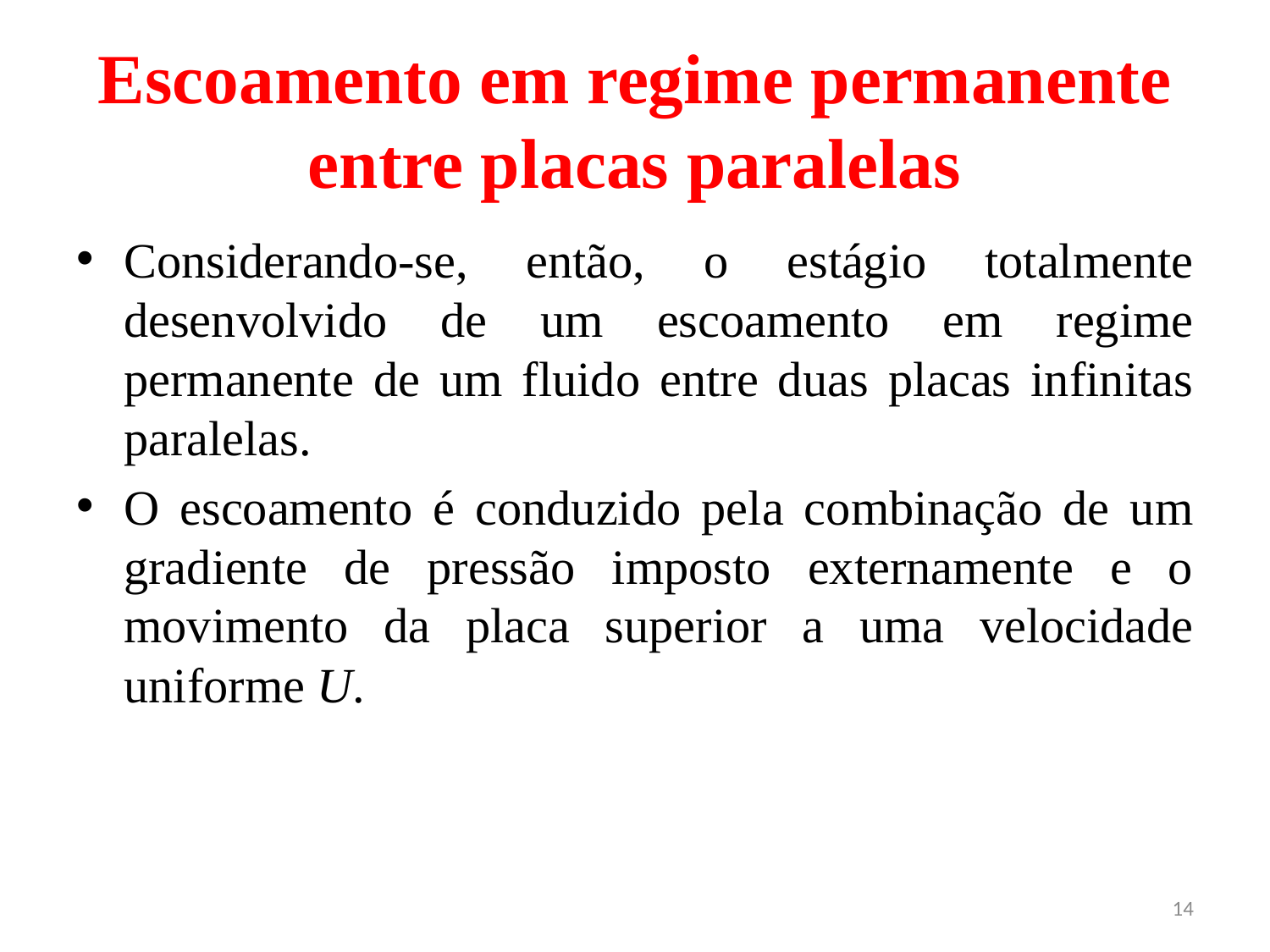

# Escoamento em regime permanente entre placas paralelas
Considerando-se, então, o estágio totalmente desenvolvido de um escoamento em regime permanente de um fluido entre duas placas infinitas paralelas.
O escoamento é conduzido pela combinação de um gradiente de pressão imposto externamente e o movimento da placa superior a uma velocidade uniforme U.
14